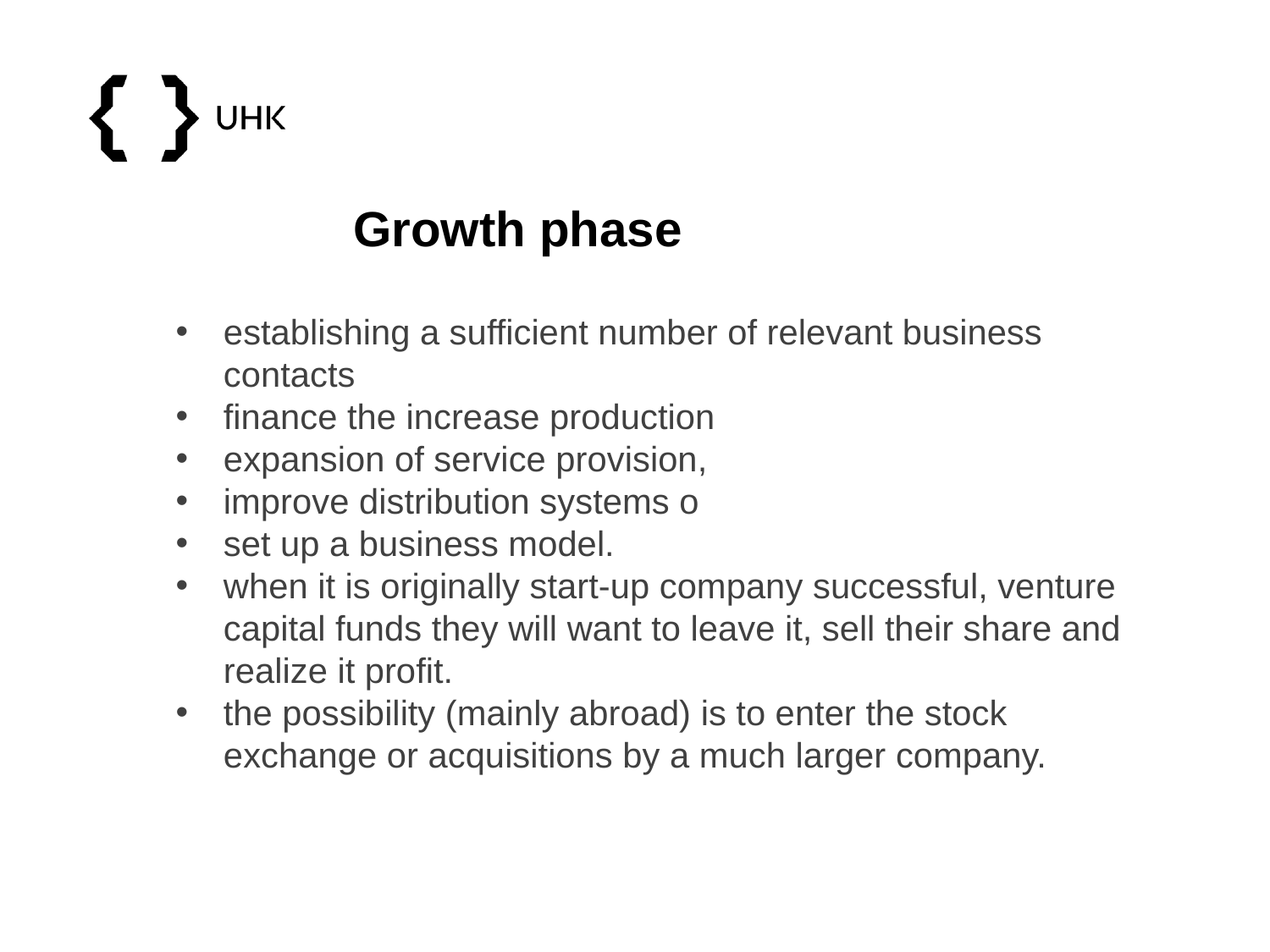

Growth phase
establishing a sufficient number of relevant business contacts
finance the increase production
expansion of service provision,
improve distribution systems o
set up a business model.
when it is originally start-up company successful, venture capital funds they will want to leave it, sell their share and realize it profit.
the possibility (mainly abroad) is to enter the stock exchange or acquisitions by a much larger company.